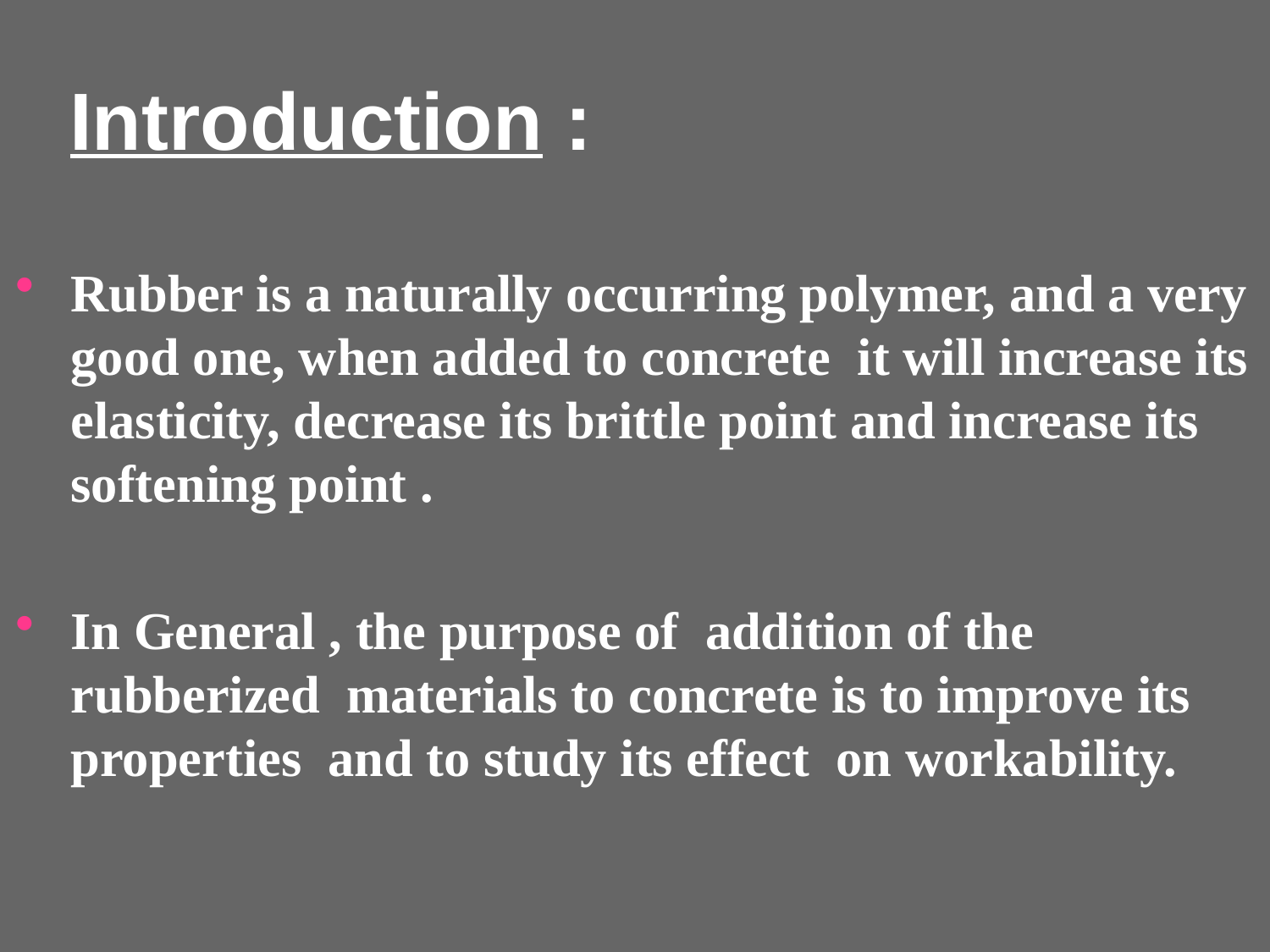

# Introduction :

Rubber is a naturally occurring polymer, and a very good one, when added to concrete  it will increase its elasticity, decrease its brittle point and increase its softening point .

In General , the purpose of  addition of the rubberized  materials to concrete is to improve its properties  and to study its effect  on workability.